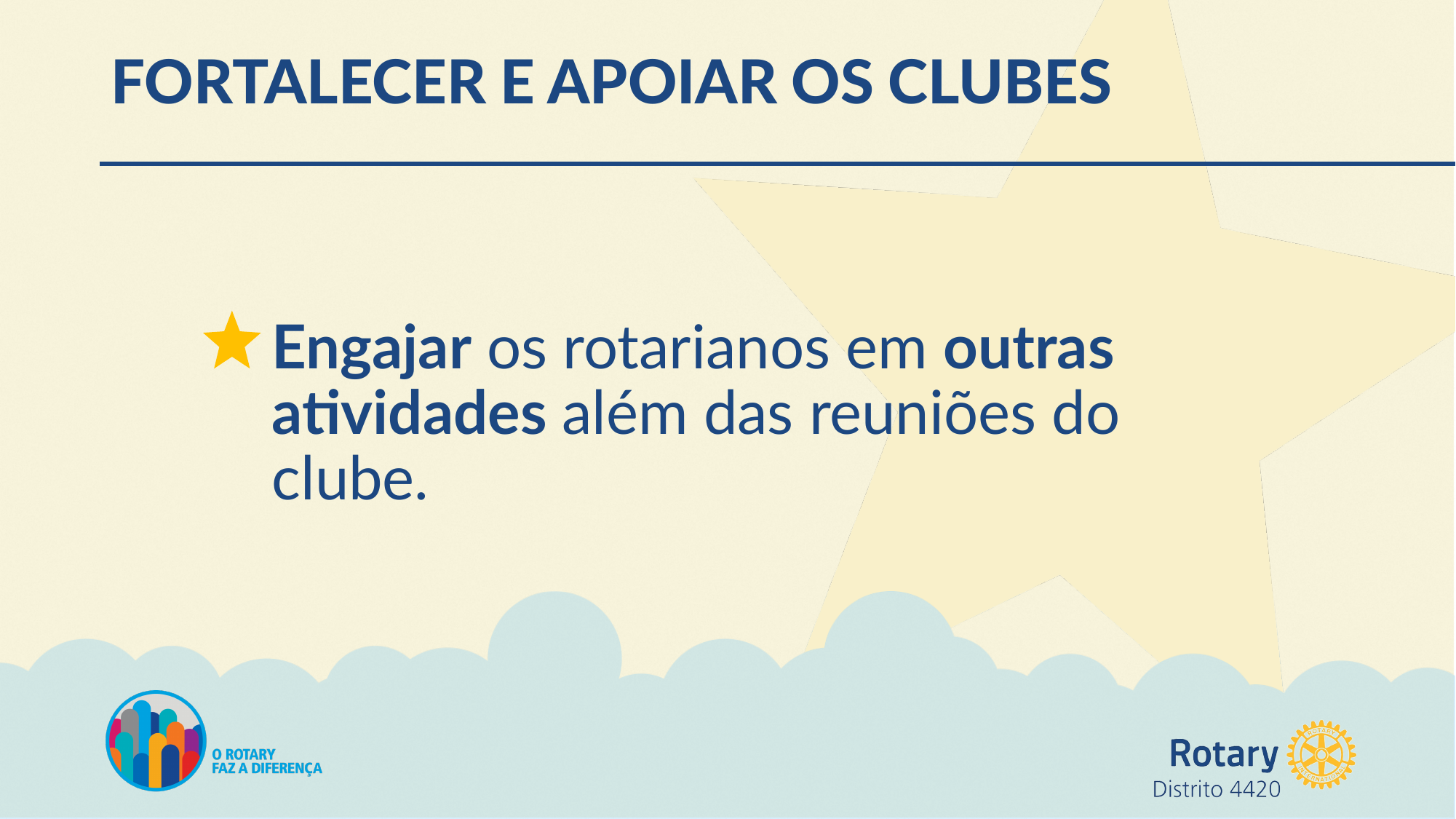

# FORTALECER E APOIAR OS CLUBES

Engajar os rotarianos em outras atividades além das reuniões do clube.